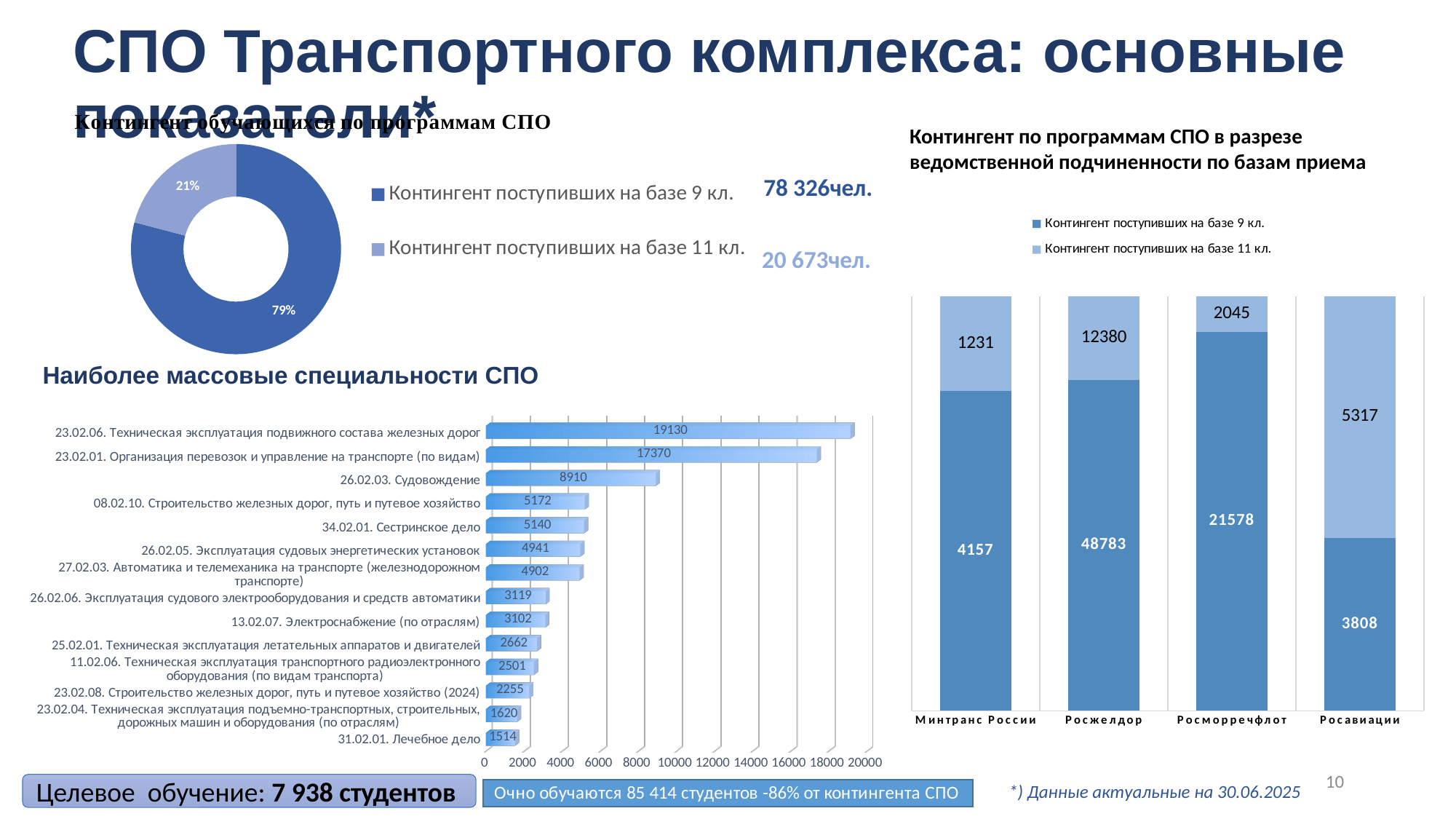

СПО Транспортного комплекса: основные показатели*

### Chart

| Category |  |
|---|---|
| Контингент поступивших на базе 9 кл. | 78326.0 |
| Контингент поступивших на базе 11 кл. | 20673.0 |
Контингент по программам СПО в разрезе ведомственной подчиненности по базам приема
78 326чел.

### Chart

| Category | Контингент поступивших на базе 9 кл. | Контингент поступивших на базе 11 кл. |
|---|---|---|
| Минтранс России | 4157.0 | 1231.0 |
| Росжелдор | 48783.0 | 12380.0 |
| Росморречфлот | 21578.0 | 2045.0 |
| Росавиации | 3808.0 | 5317.0 |
20 673чел.
Наиболее массовые специальности СПО

[unsupported chart]

10
Целевое  обучение: 7 938 студентов
*) Данные актуальные на 30.06.2025